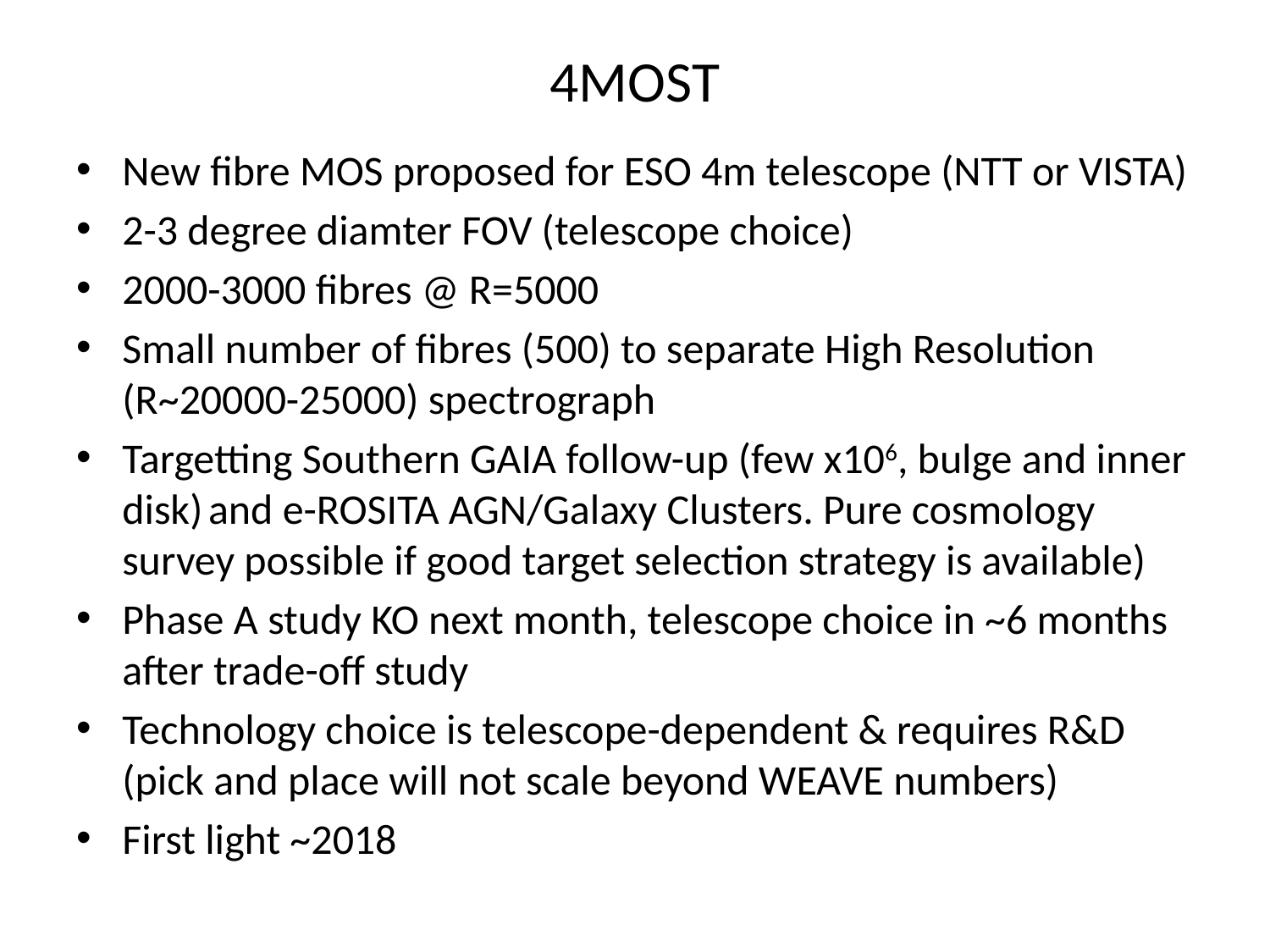

# 4MOST
New fibre MOS proposed for ESO 4m telescope (NTT or VISTA)
2-3 degree diamter FOV (telescope choice)
2000-3000 fibres @ R=5000
Small number of fibres (500) to separate High Resolution (R~20000-25000) spectrograph
Targetting Southern GAIA follow-up (few x106, bulge and inner disk) and e-ROSITA AGN/Galaxy Clusters. Pure cosmology survey possible if good target selection strategy is available)
Phase A study KO next month, telescope choice in ~6 months after trade-off study
Technology choice is telescope-dependent & requires R&D (pick and place will not scale beyond WEAVE numbers)
First light ~2018